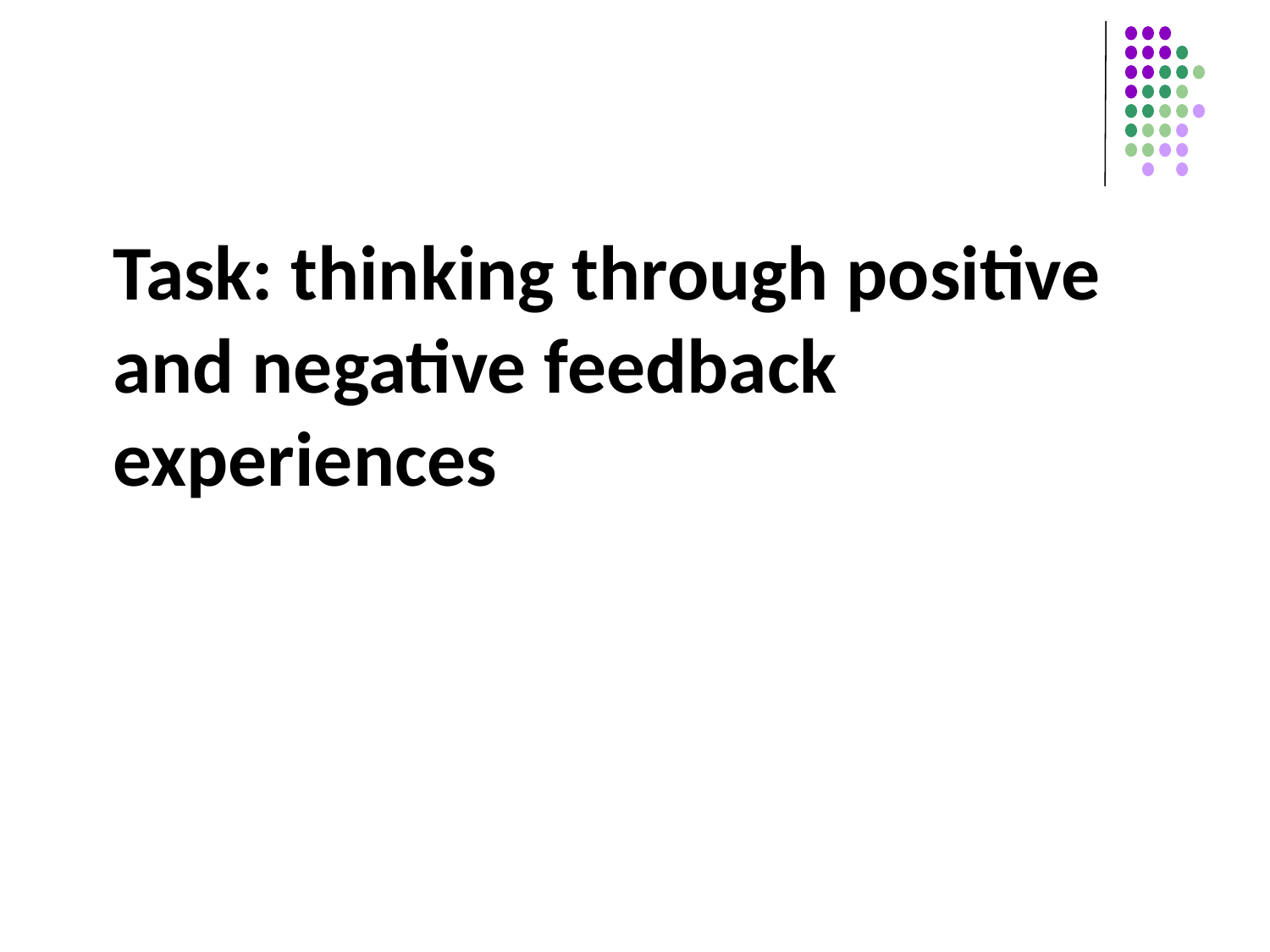

Task: thinking through positive and negative feedback experiences